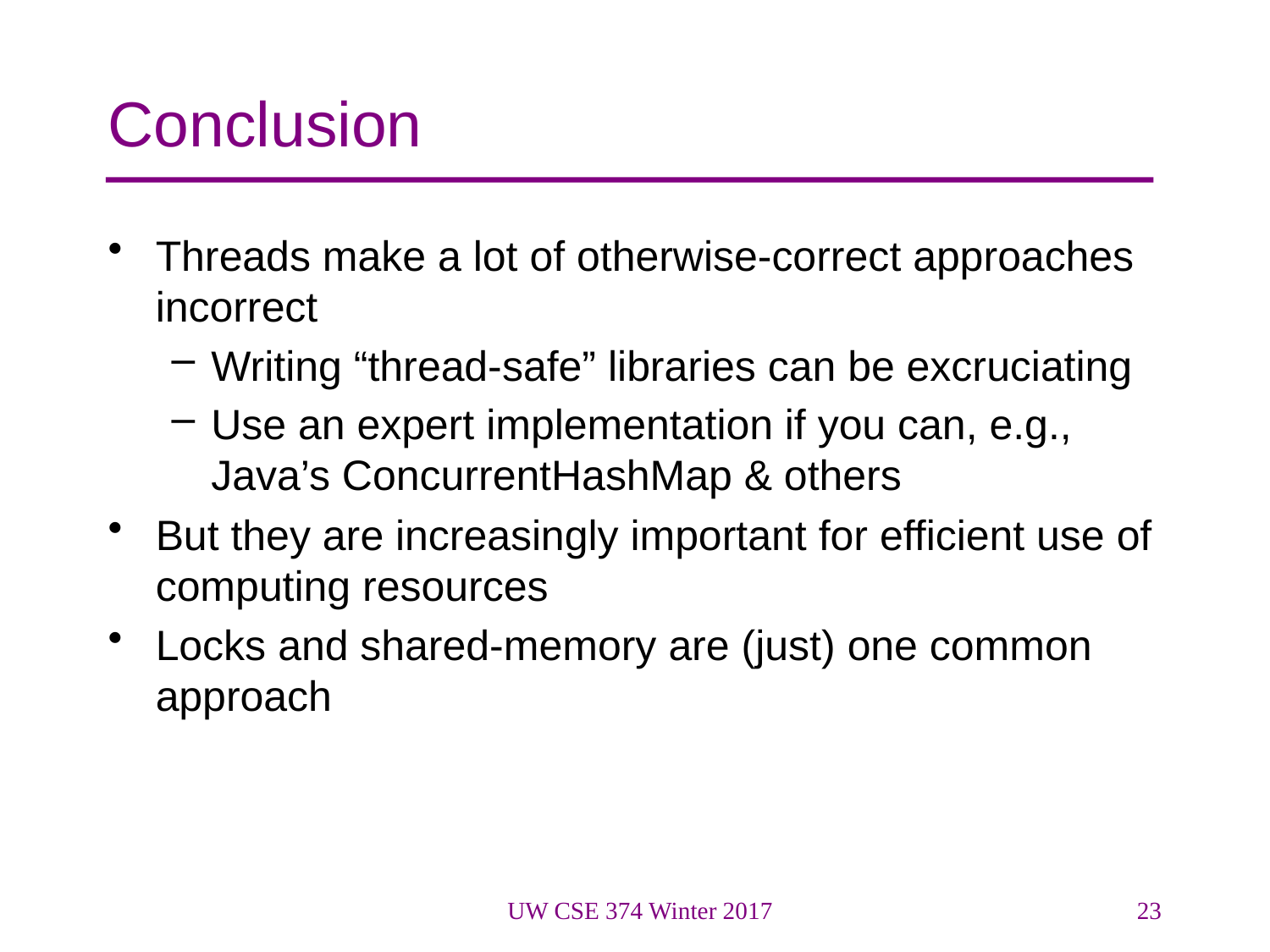

# Conclusion
Threads make a lot of otherwise-correct approaches incorrect
Writing “thread-safe” libraries can be excruciating
Use an expert implementation if you can, e.g., Java’s ConcurrentHashMap & others
But they are increasingly important for efficient use of computing resources
Locks and shared-memory are (just) one common approach
UW CSE 374 Winter 2017
23